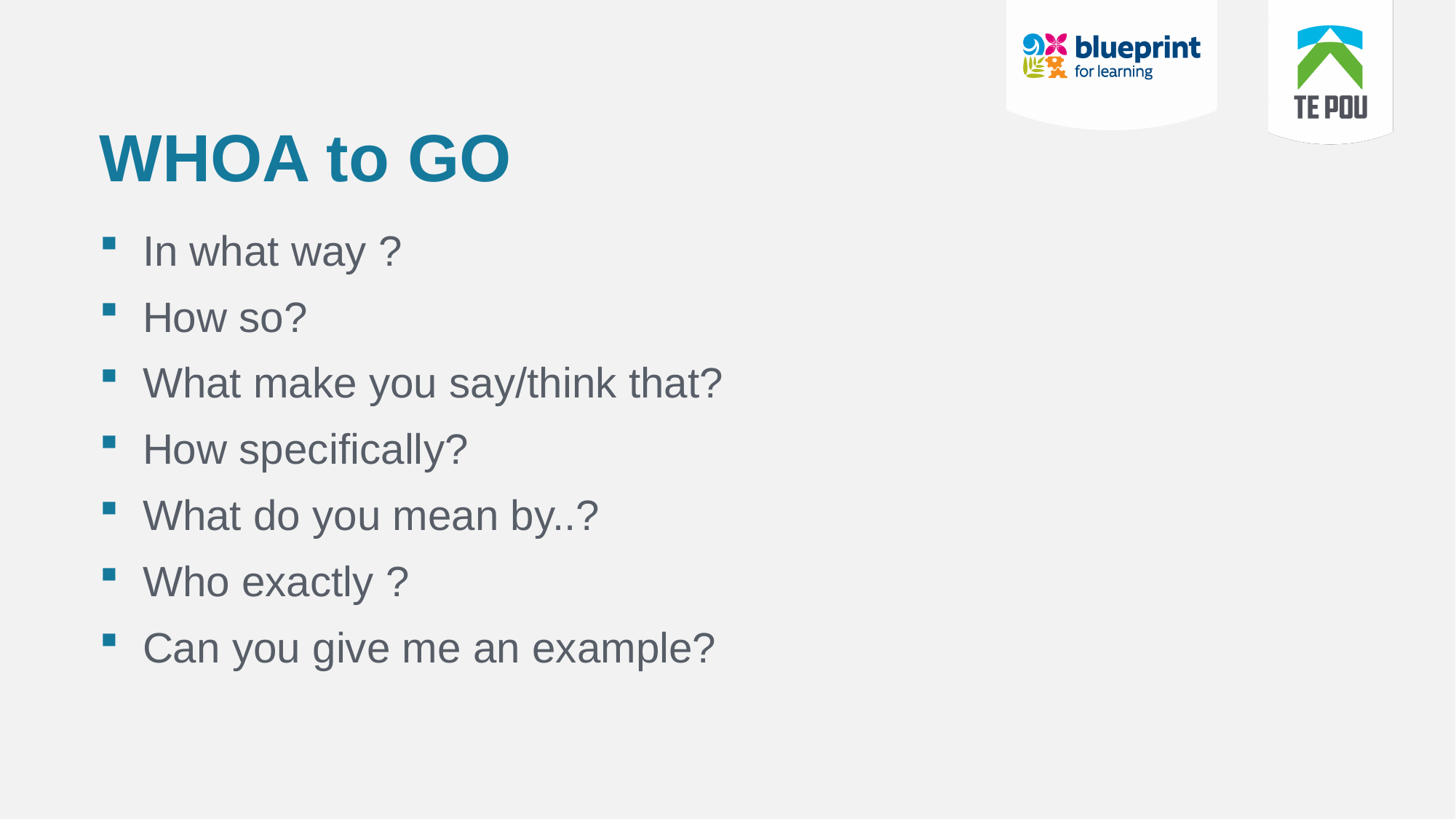

# WHOA to GO
In what way ?
How so?
What make you say/think that?
How specifically?
What do you mean by..?
Who exactly ?
Can you give me an example?